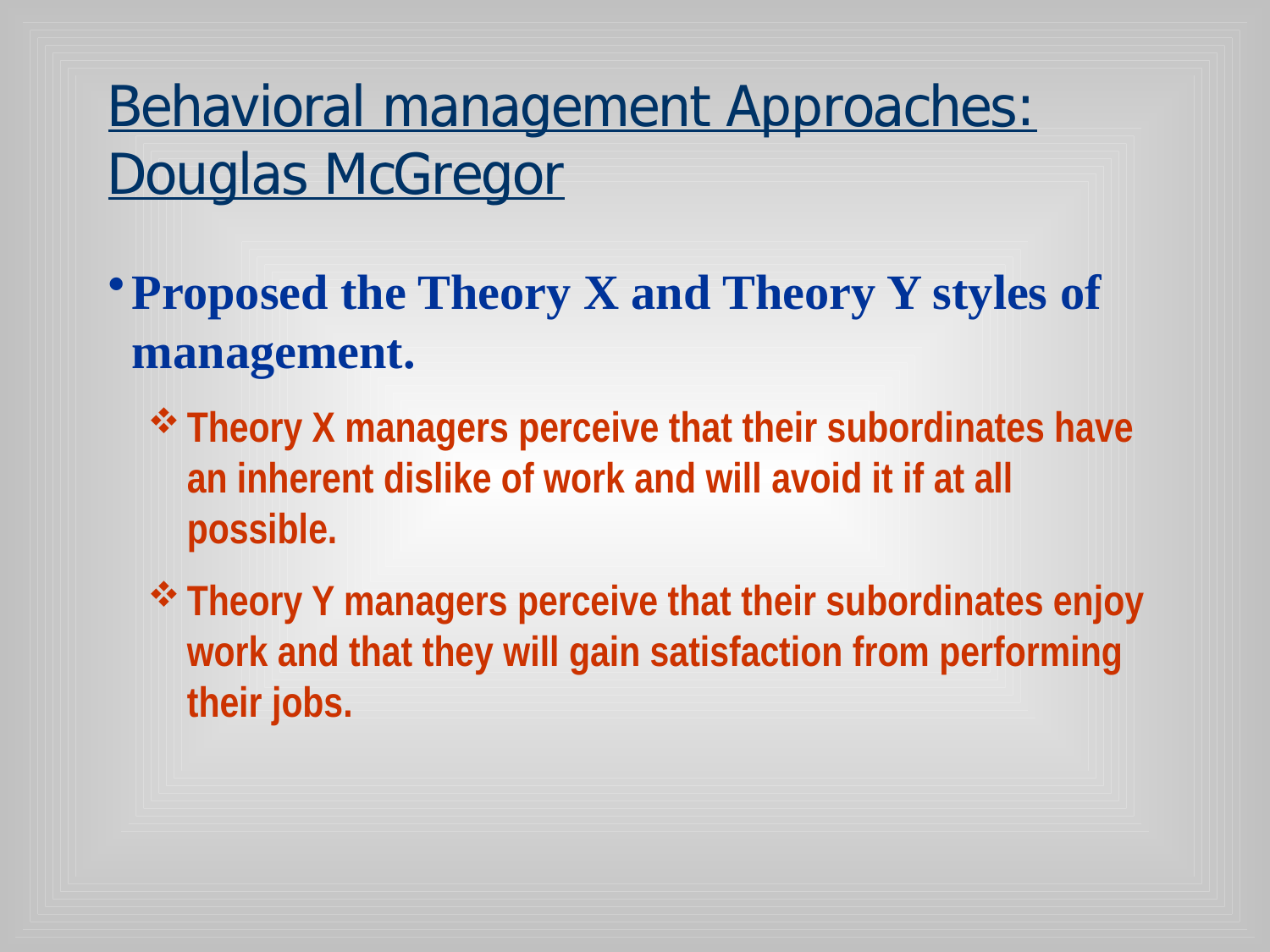

# Behavioral management Approaches: Douglas McGregor
Proposed the Theory X and Theory Y styles of management.
Theory X managers perceive that their subordinates have an inherent dislike of work and will avoid it if at all possible.
Theory Y managers perceive that their subordinates enjoy work and that they will gain satisfaction from performing their jobs.